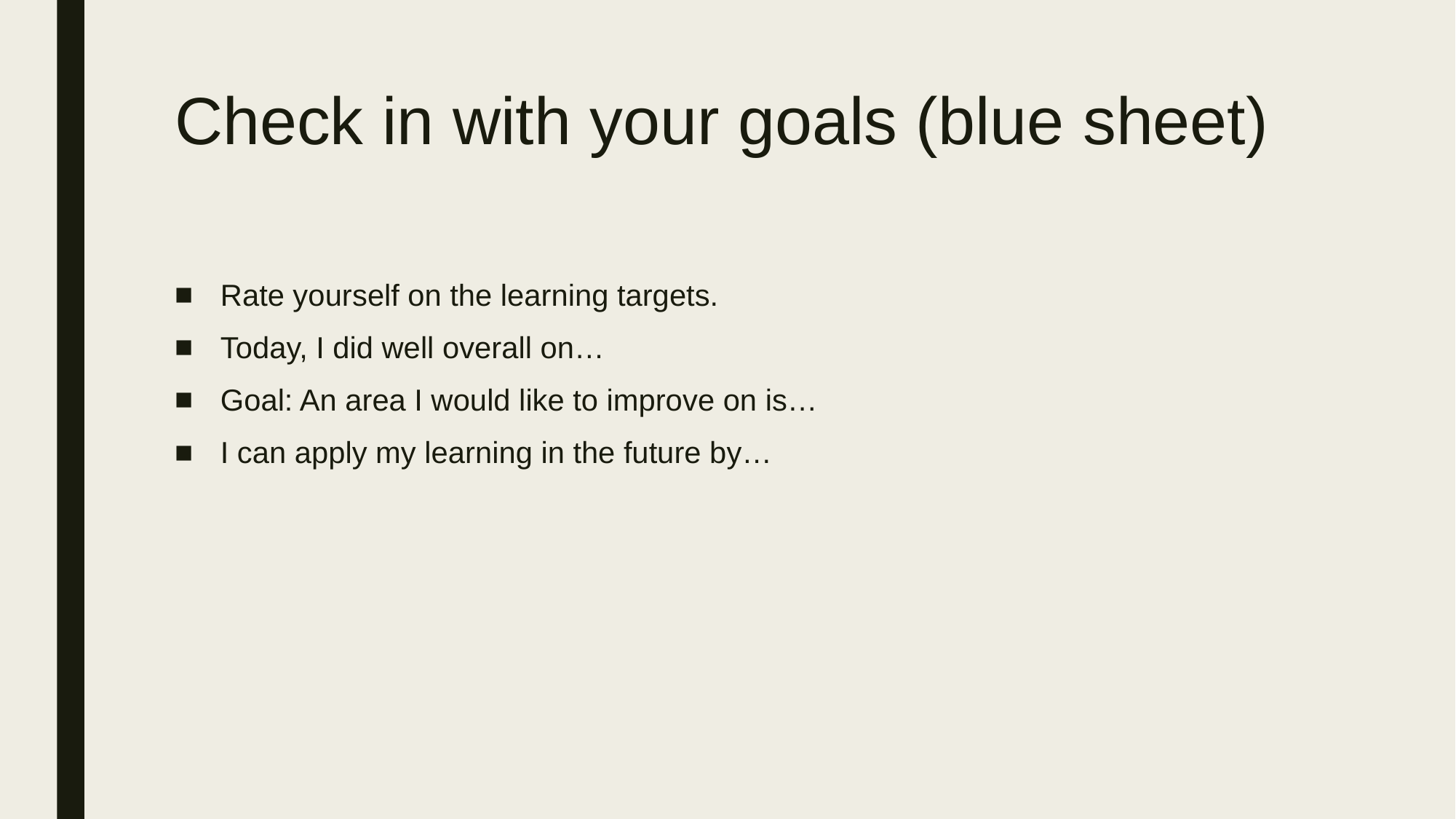

# Check in with your goals (blue sheet)
Rate yourself on the learning targets.
Today, I did well overall on…
Goal: An area I would like to improve on is…
I can apply my learning in the future by…